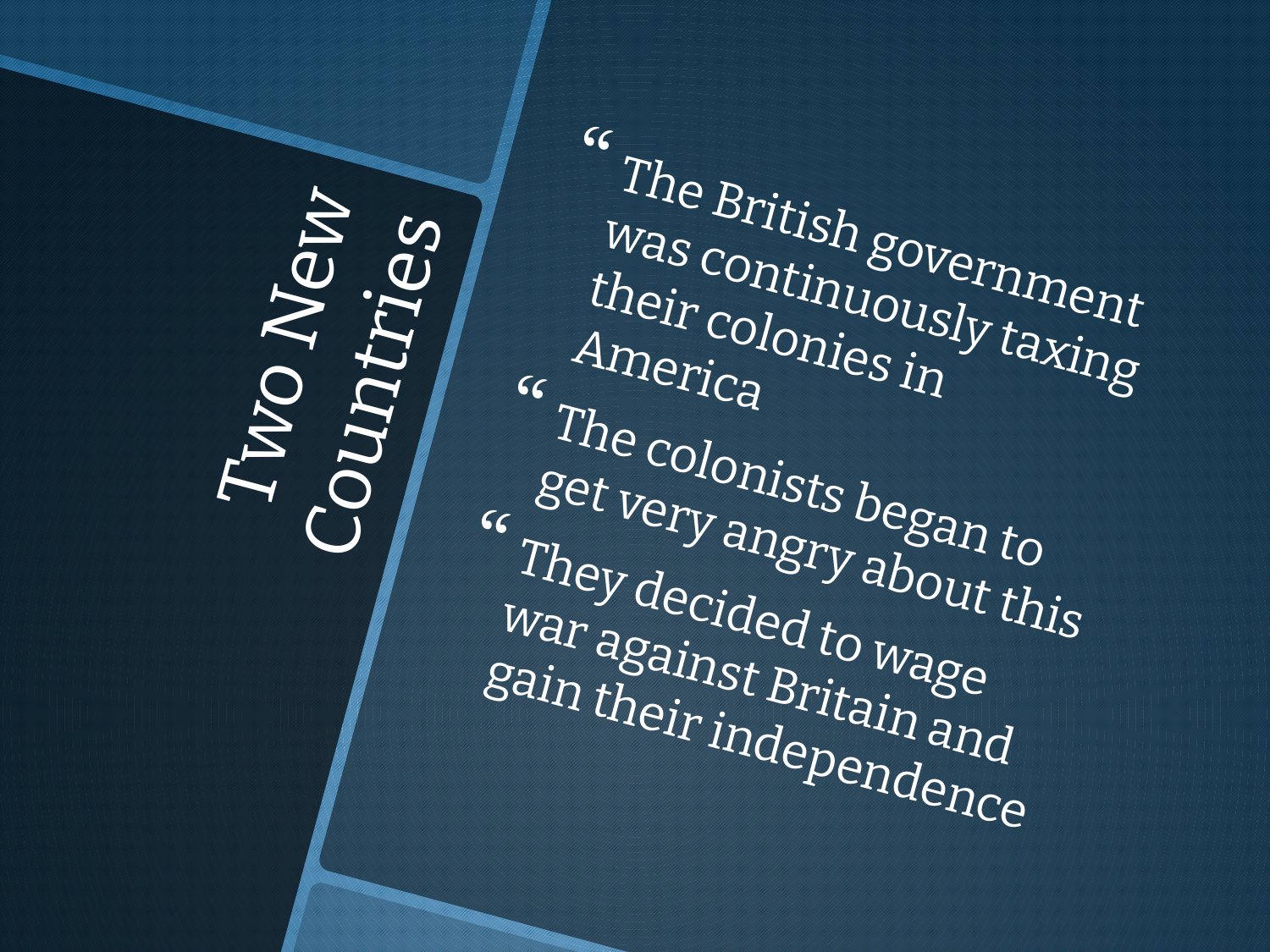

The British government was continuously taxing their colonies in America
The colonists began to get very angry about this
They decided to wage war against Britain and gain their independence
# Two New Countries